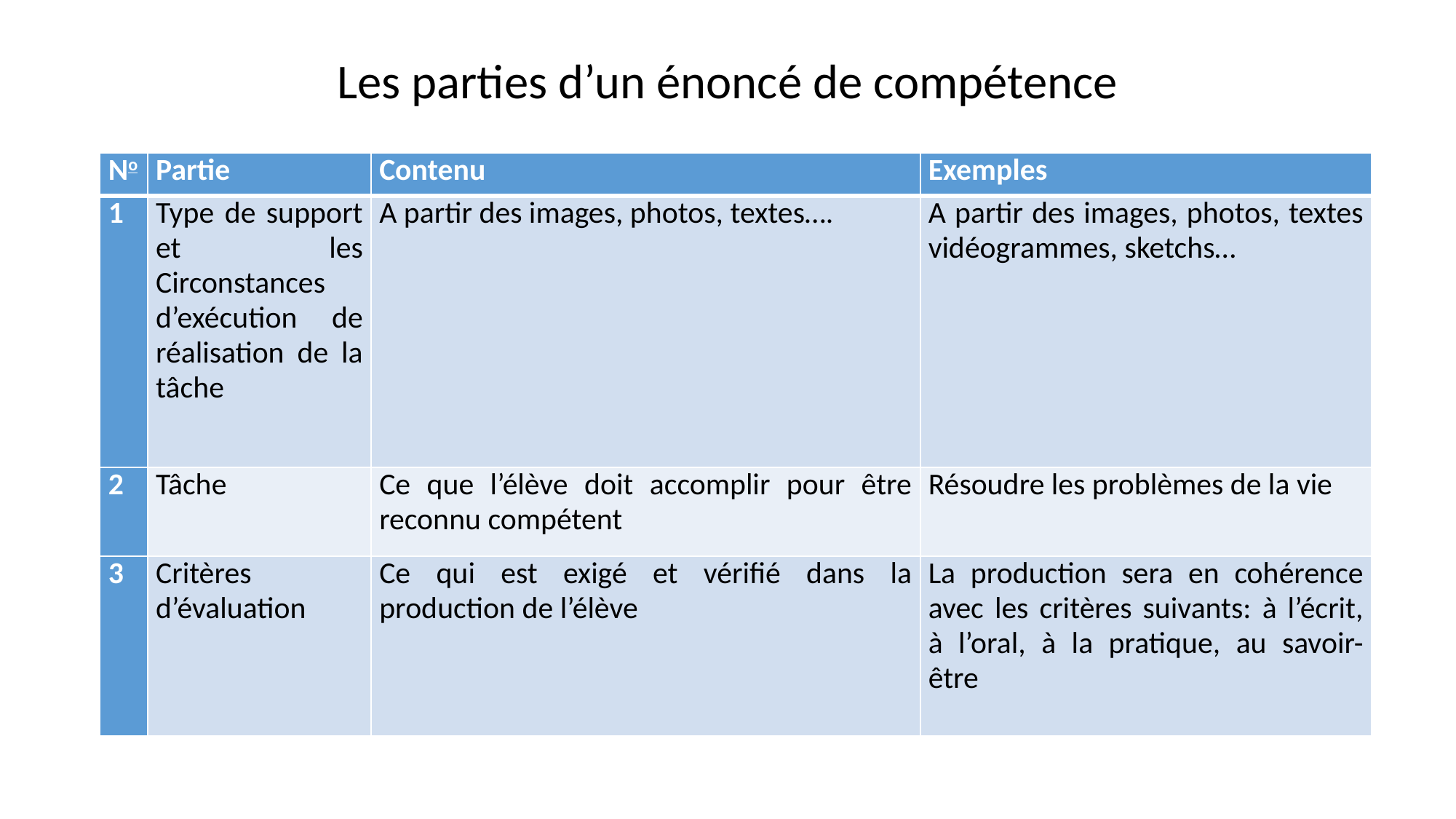

# Les parties d’un énoncé de compétence
| No | Partie | Contenu | Exemples |
| --- | --- | --- | --- |
| 1 | Type de support et les Circonstances d’exécution de réalisation de la tâche | A partir des images, photos, textes…. | A partir des images, photos, textes vidéogrammes, sketchs… |
| 2 | Tâche | Ce que l’élève doit accomplir pour être reconnu compétent | Résoudre les problèmes de la vie |
| 3 | Critères d’évaluation | Ce qui est exigé et vérifié dans la production de l’élève | La production sera en cohérence avec les critères suivants: à l’écrit, à l’oral, à la pratique, au savoir- être |